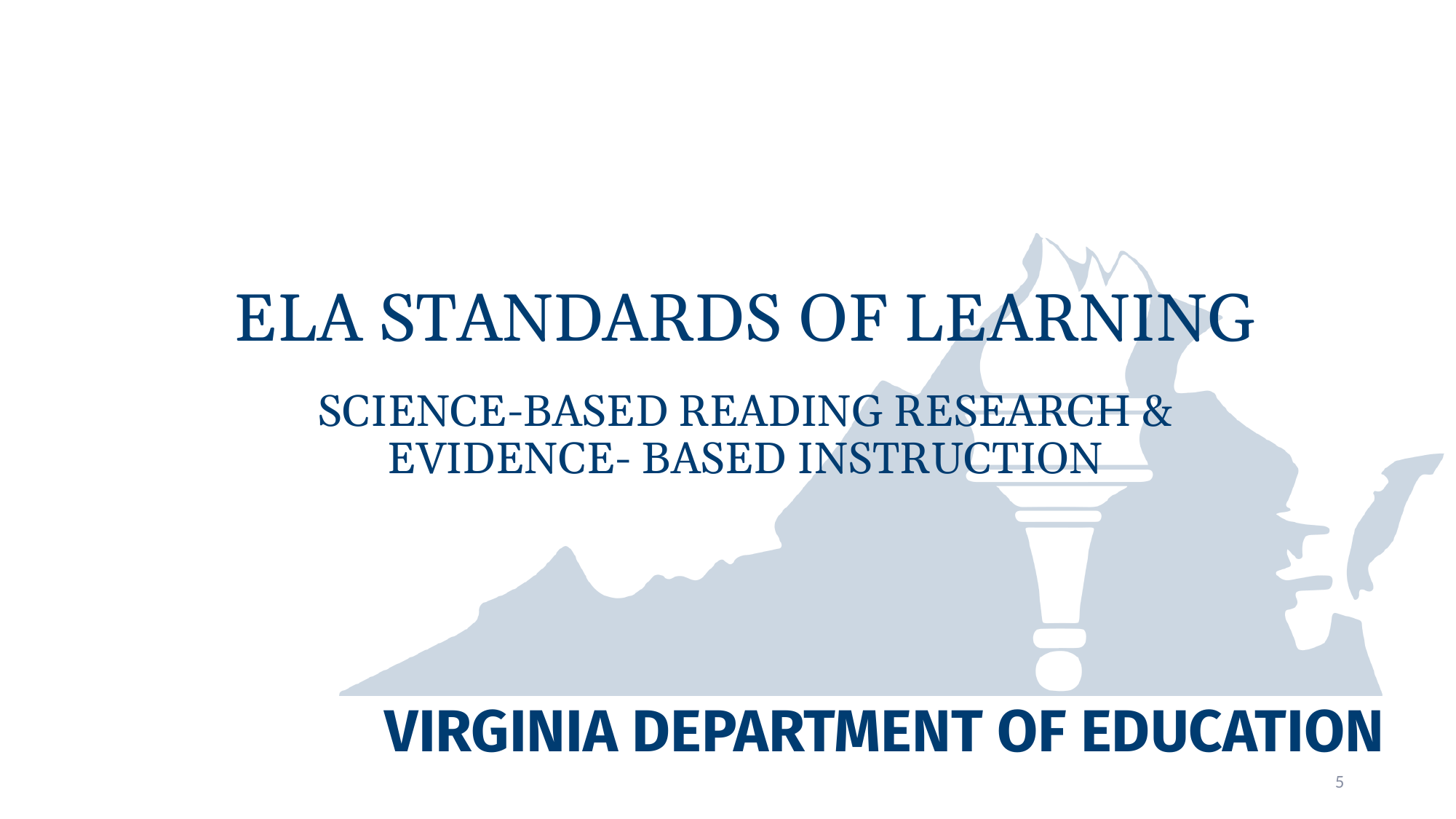

# ELA Standards of Learning

Science-Based Reading Research & Evidence- Based instruction
5